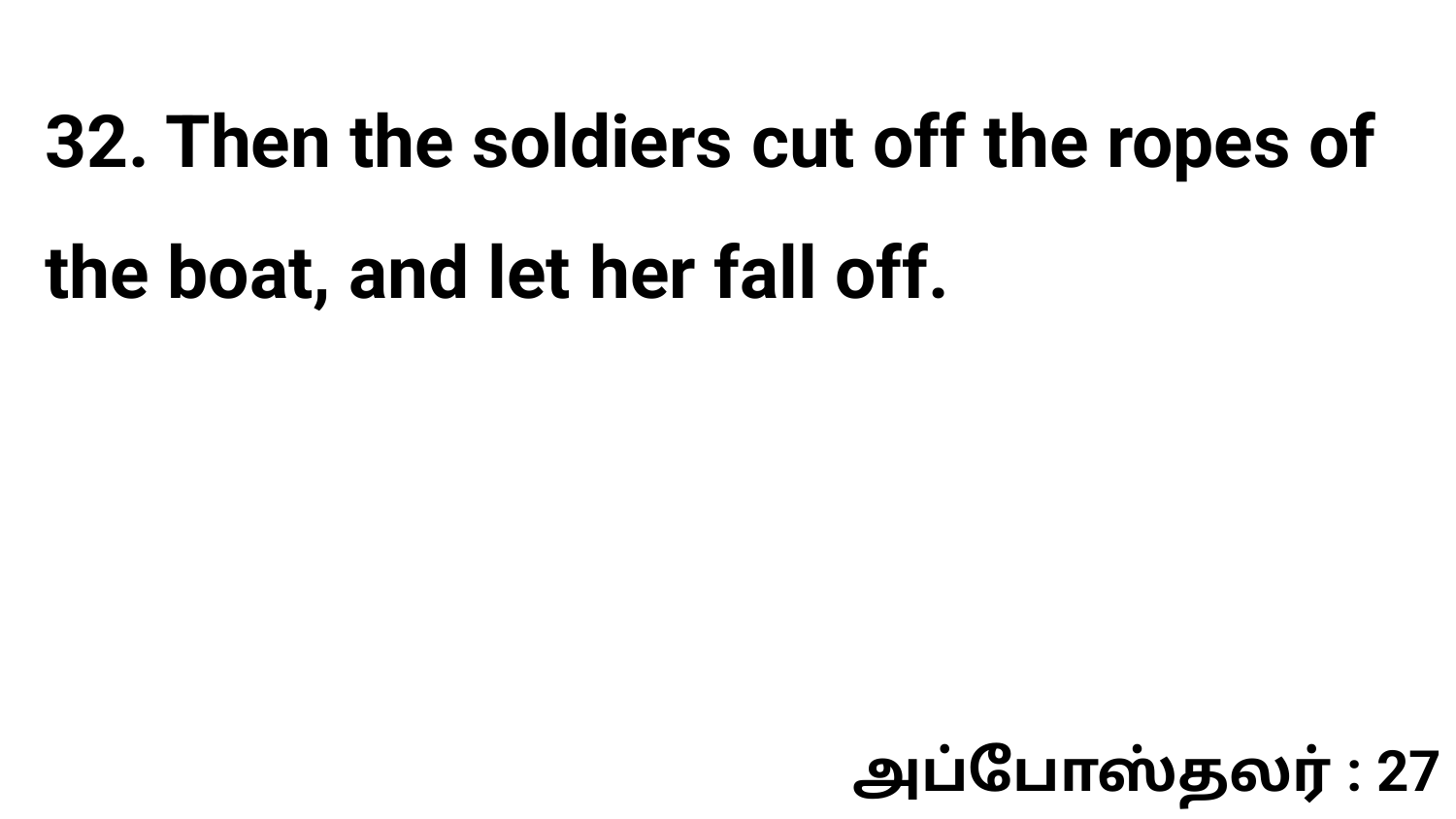

32. Then the soldiers cut off the ropes of the boat, and let her fall off.
அப்போஸ்தலர் : 27